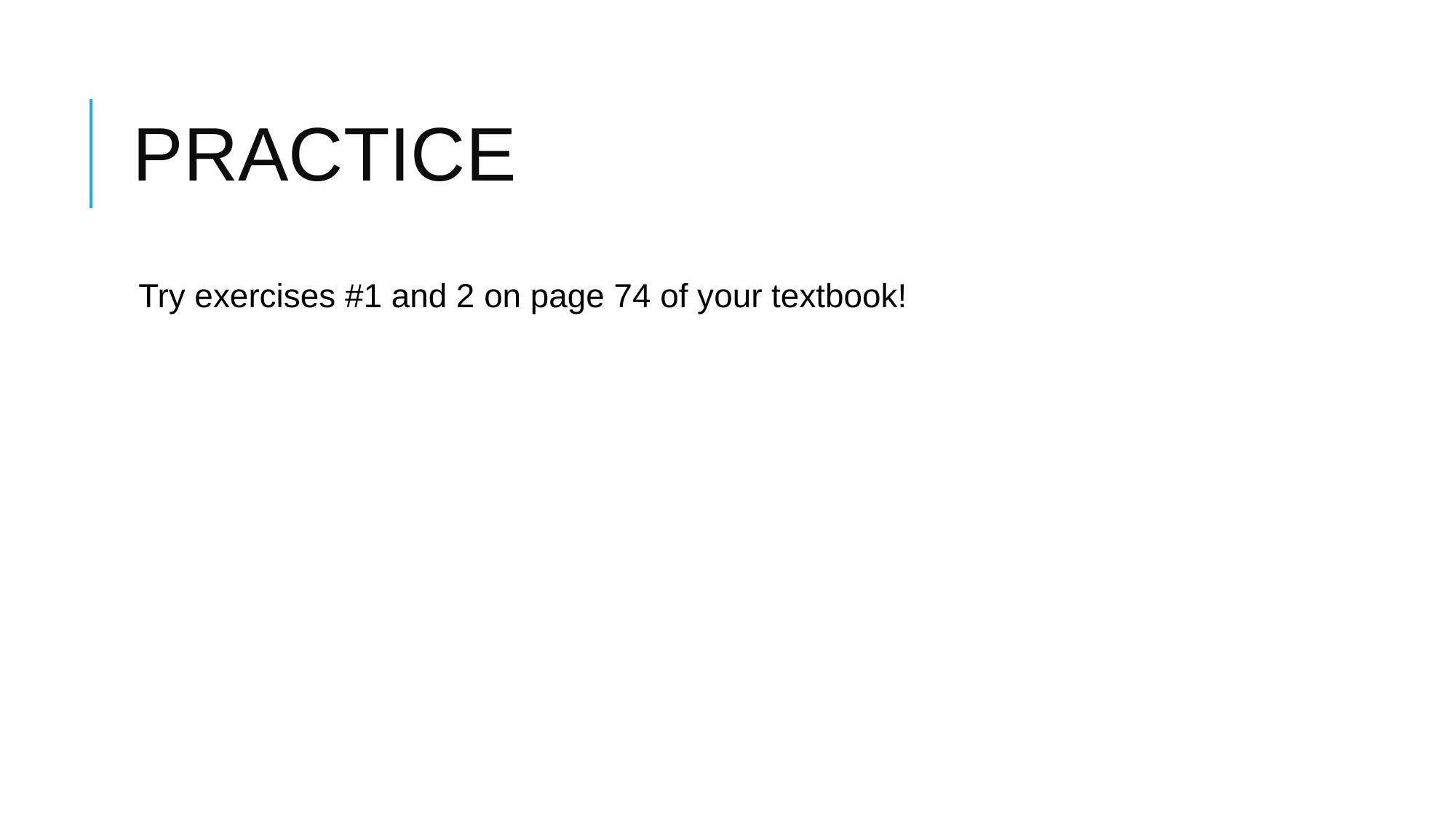

# PRACTICE
Try exercises #1 and 2 on page 74 of your textbook!